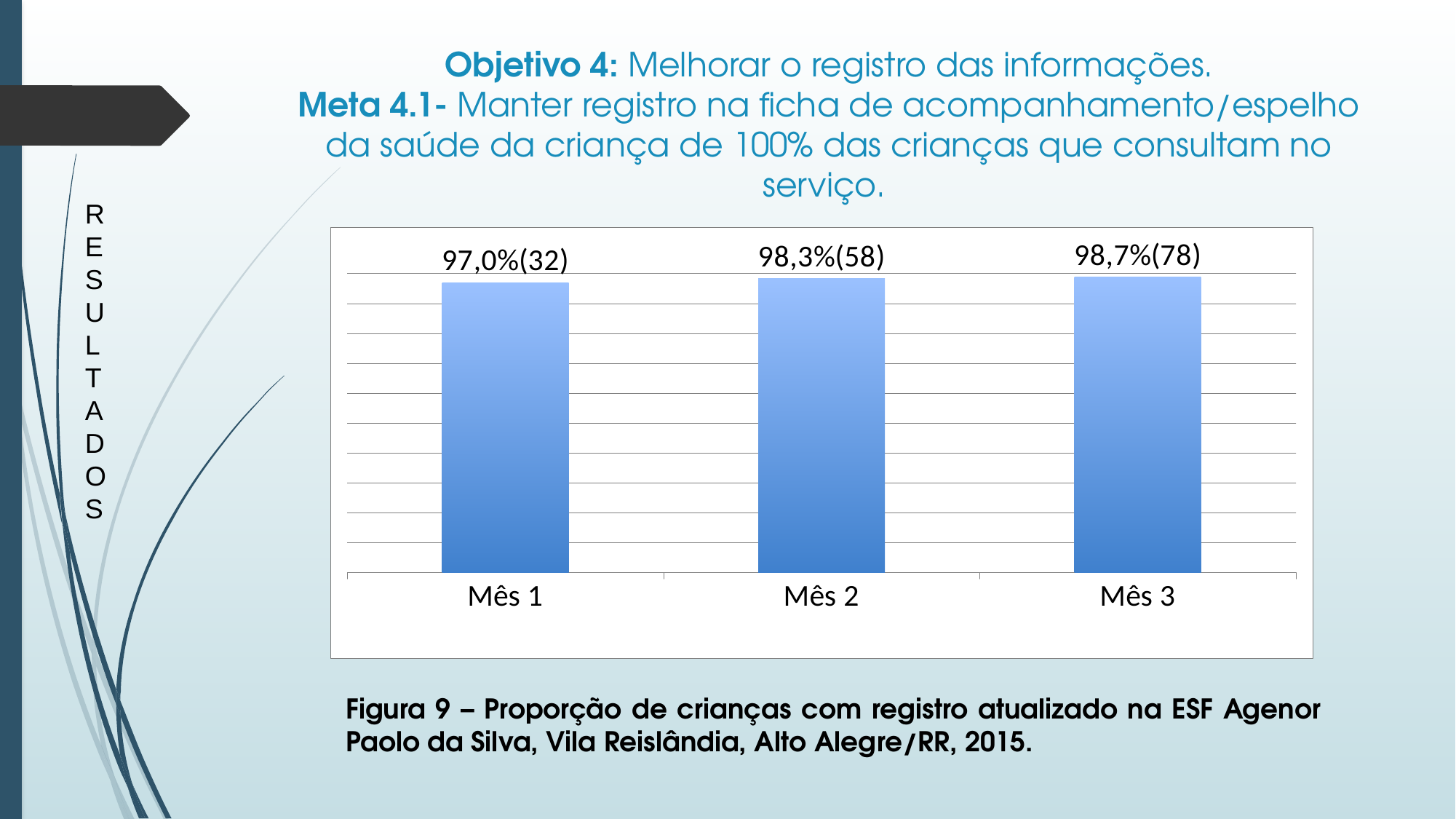

# Objetivo 4: Melhorar o registro das informações. Meta 4.1- Manter registro na ficha de acompanhamento/espelho da saúde da criança de 100% das crianças que consultam no serviço.
R
E
S
U
L
T
A
D
O
S

### Chart

| Category | Proporção de crianças com registro atualizado |
|---|---|
| Mês 1 | 0.9696969696969697 |
| Mês 2 | 0.9830508474576272 |
| Mês 3 | 0.9873417721518988 |
Figura 9 – Proporção de crianças com registro atualizado na ESF Agenor Paolo da Silva, Vila Reislândia, Alto Alegre/RR, 2015.